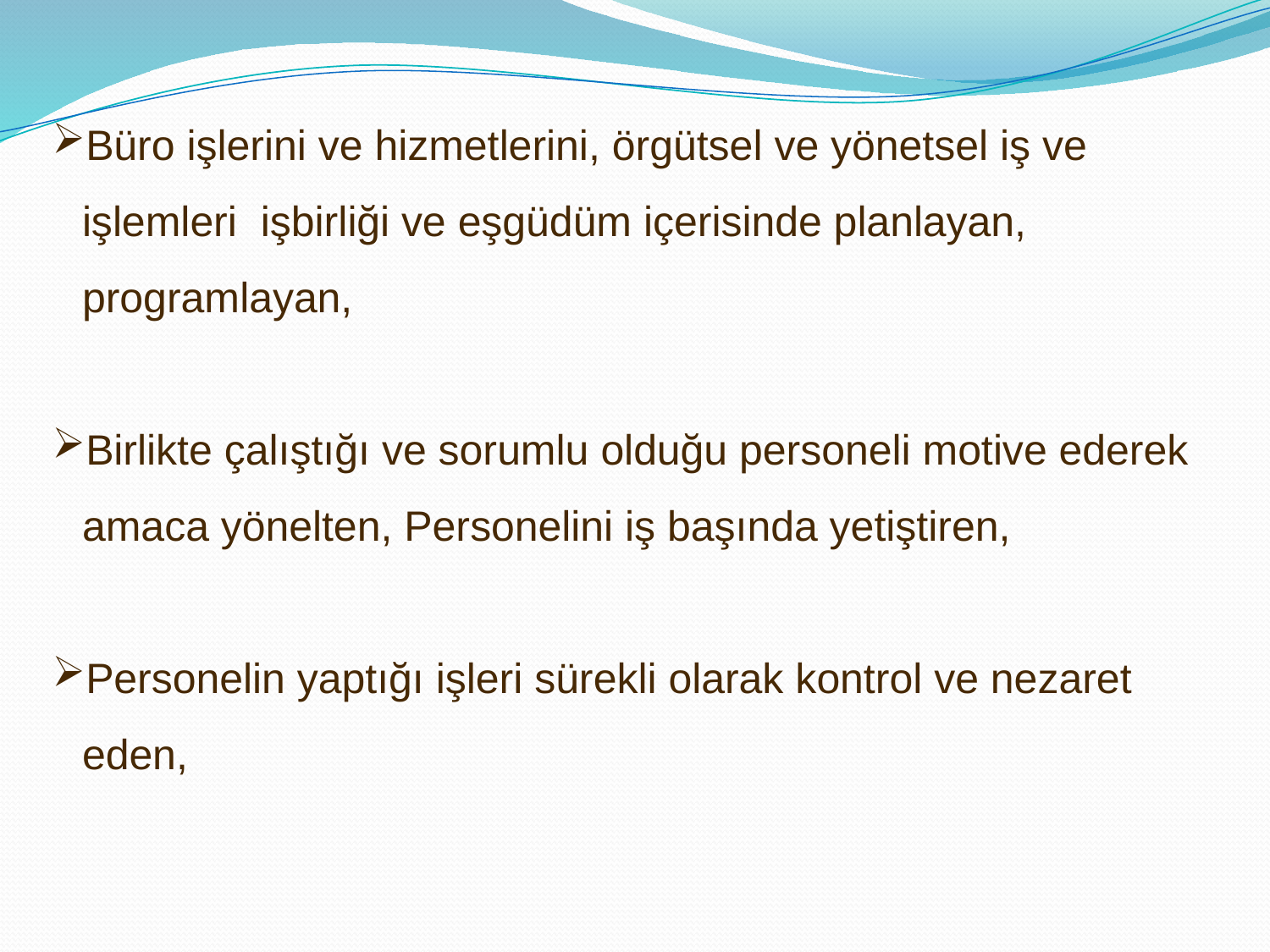

Büro işlerini ve hizmetlerini, örgütsel ve yönetsel iş ve işlemleri  işbirliği ve eşgüdüm içerisinde planlayan, programlayan,

Birlikte çalıştığı ve sorumlu olduğu personeli motive ederek amaca yönelten, Personelini iş başında yetiştiren,

Personelin yaptığı işleri sürekli olarak kontrol ve nezaret eden,